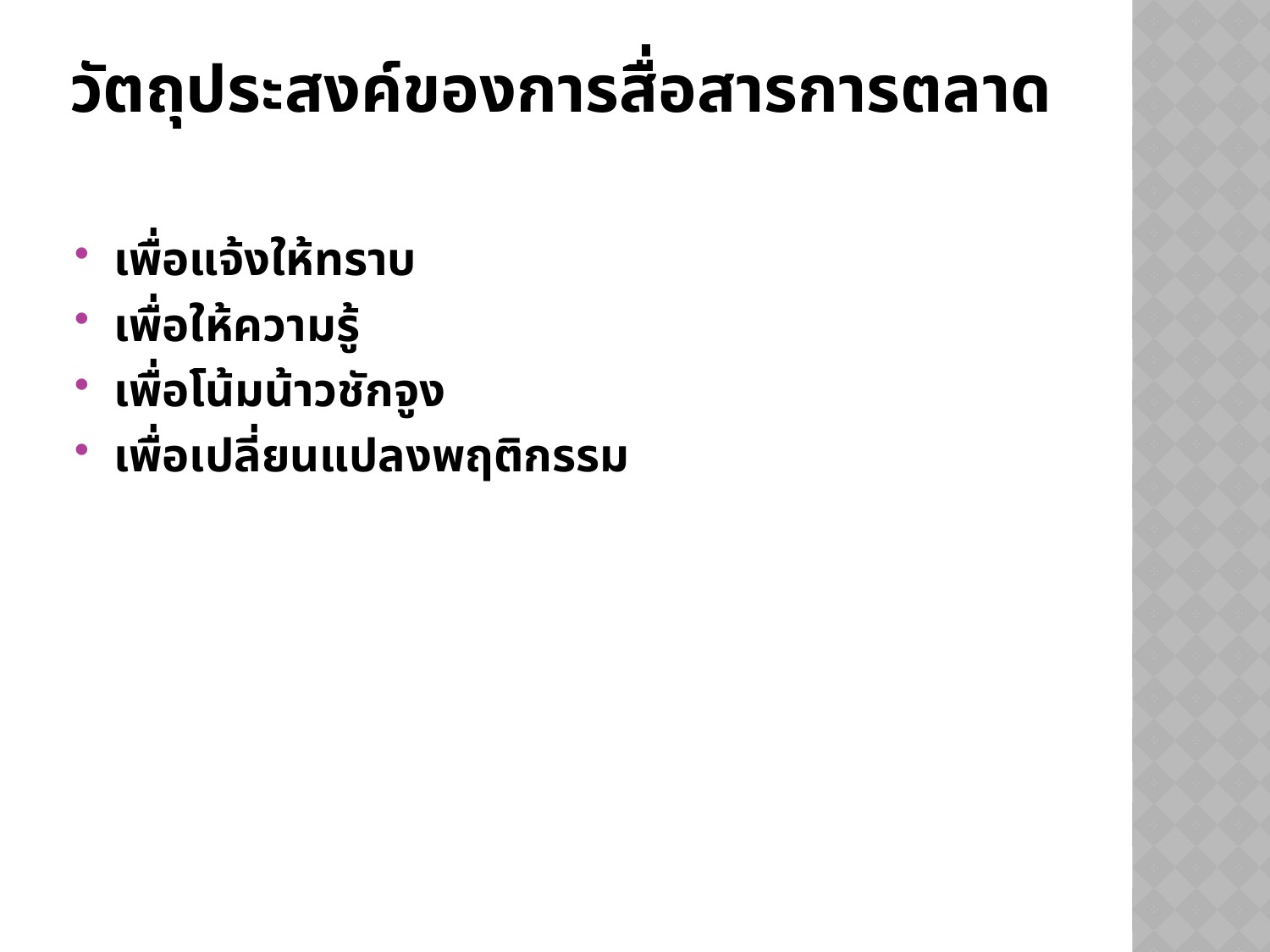

# วัตถุประสงค์ของการสื่อสารการตลาด
เพื่อแจ้งให้ทราบ
เพื่อให้ความรู้
เพื่อโน้มน้าวชักจูง
เพื่อเปลี่ยนแปลงพฤติกรรม